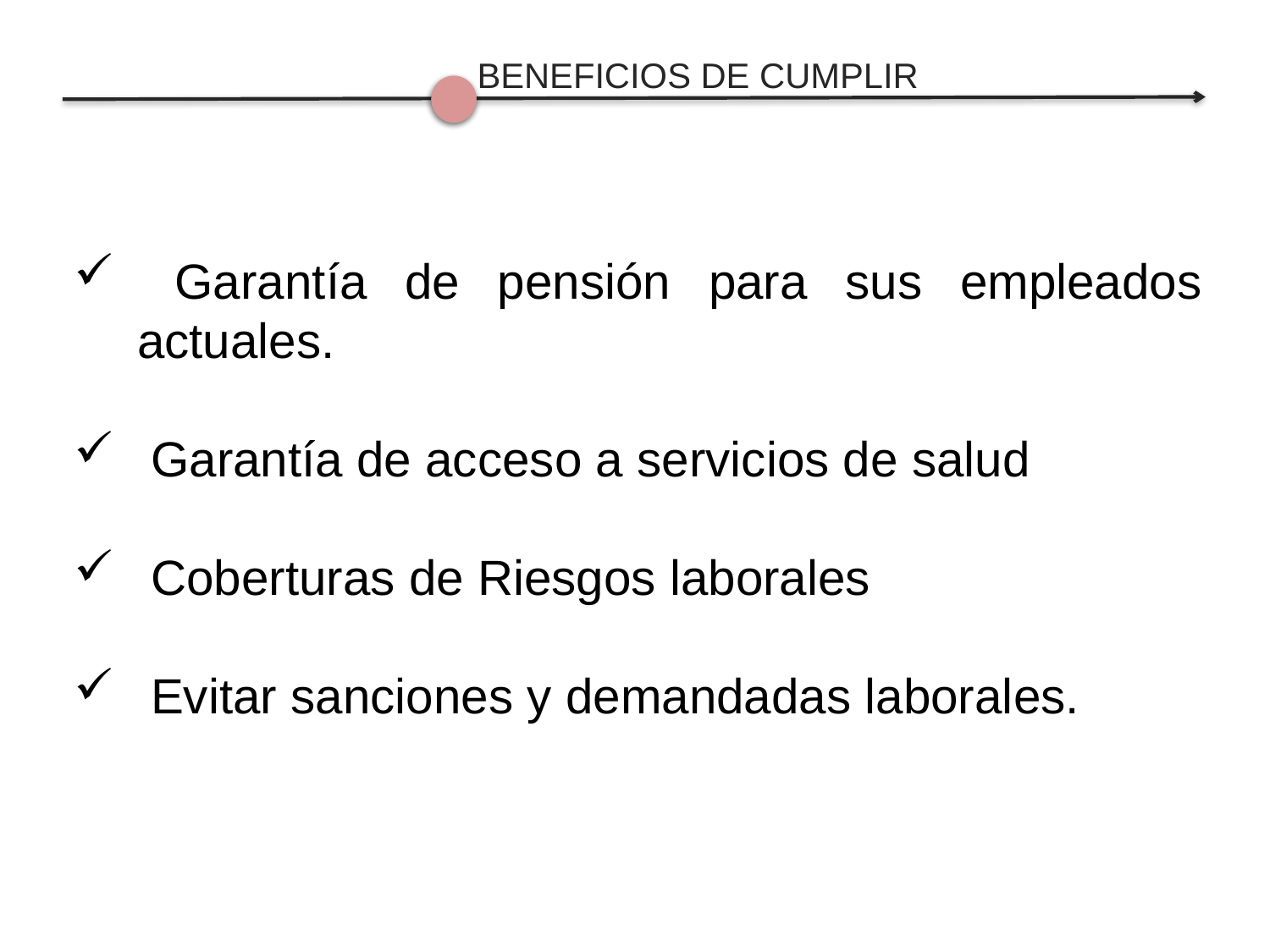

BENEFICIOS DE CUMPLIR

 Garantía de pensión para sus empleados actuales.

 Garantía de acceso a servicios de salud

 Coberturas de Riesgos laborales

 Evitar sanciones y demandadas laborales.